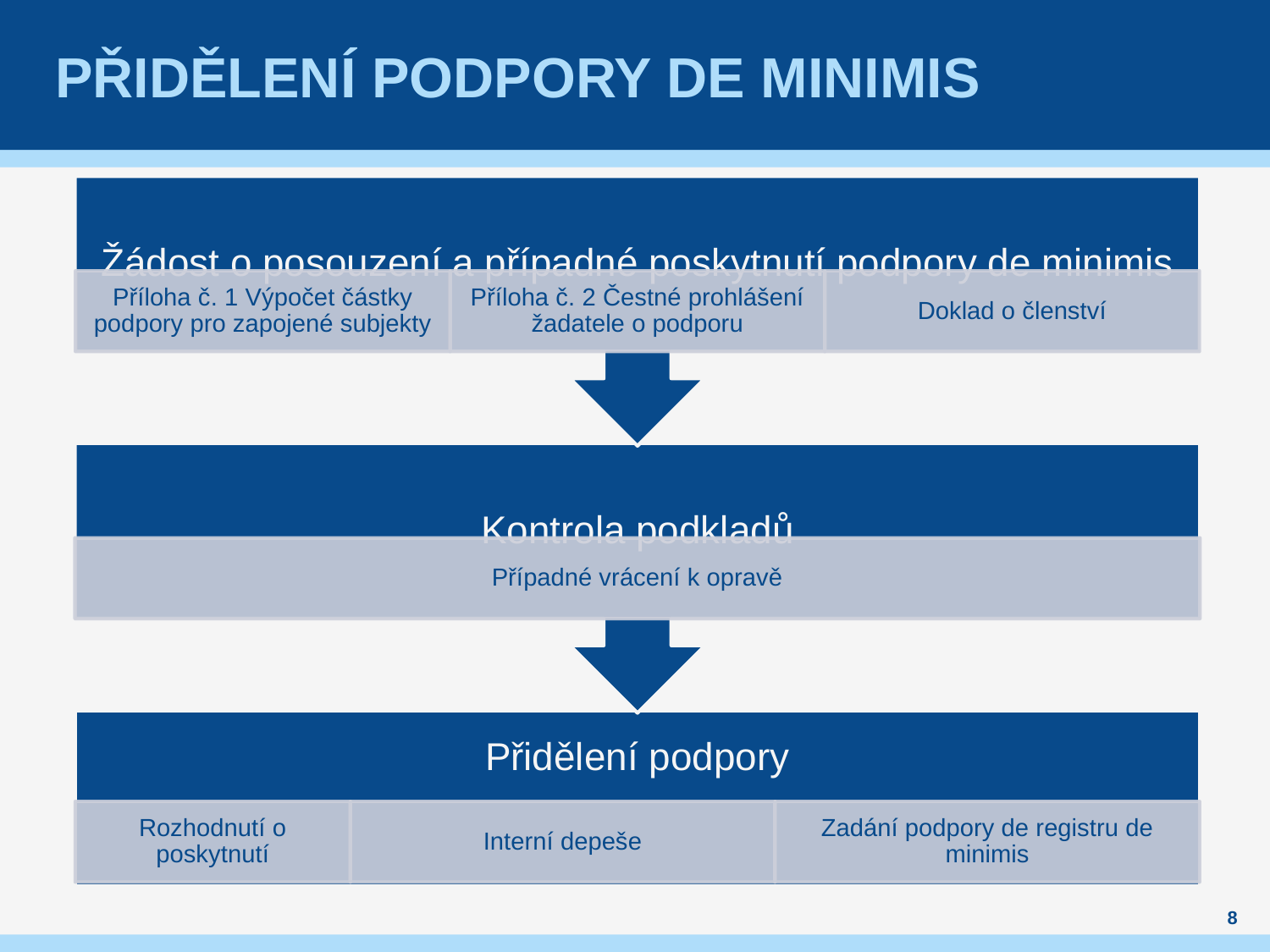

# Přidělení Podpory de minimis
Přidělení podpory
Rozhodnutí o poskytnutí
Interní depeše
Zadání podpory de registru de minimis
Kontrola podkladů
Případné vrácení k opravě
Žádost o posouzení a případné poskytnutí podpory de minimis
Příloha č. 1 Výpočet částky podpory pro zapojené subjekty
Příloha č. 2 Čestné prohlášení žadatele o podporu
Doklad o členství
8